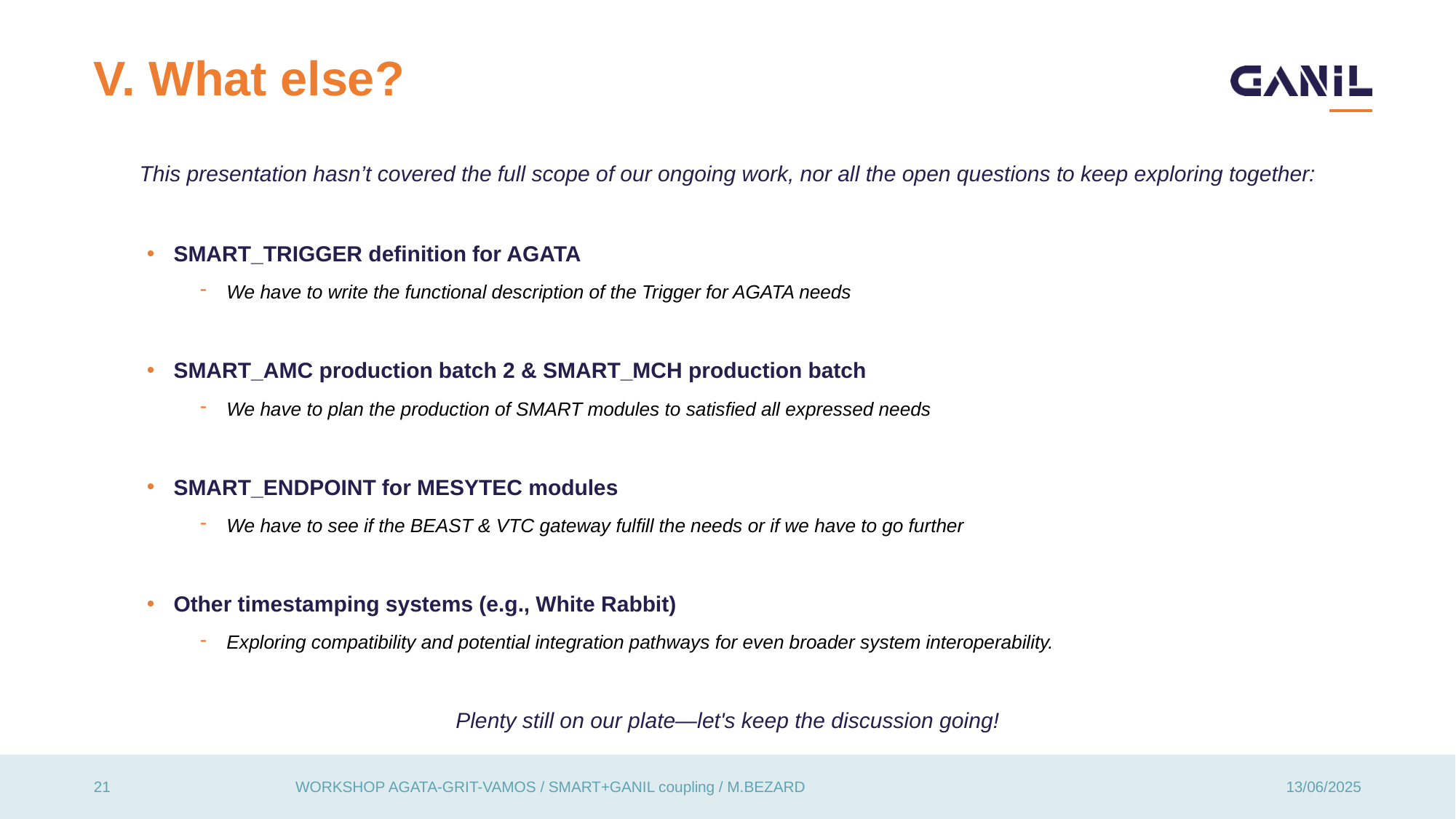

# V. What else?
This presentation hasn’t covered the full scope of our ongoing work, nor all the open questions to keep exploring together:

SMART_TRIGGER definition for AGATA
We have to write the functional description of the Trigger for AGATA needs

SMART_AMC production batch 2 & SMART_MCH production batch
We have to plan the production of SMART modules to satisfied all expressed needs

SMART_ENDPOINT for MESYTEC modules
We have to see if the BEAST & VTC gateway fulfill the needs or if we have to go further

Other timestamping systems (e.g., White Rabbit)
Exploring compatibility and potential integration pathways for even broader system interoperability.

Plenty still on our plate—let's keep the discussion going!

WORKSHOP AGATA-GRIT-VAMOS / SMART+GANIL coupling / M.BEZARD
21
13/06/2025